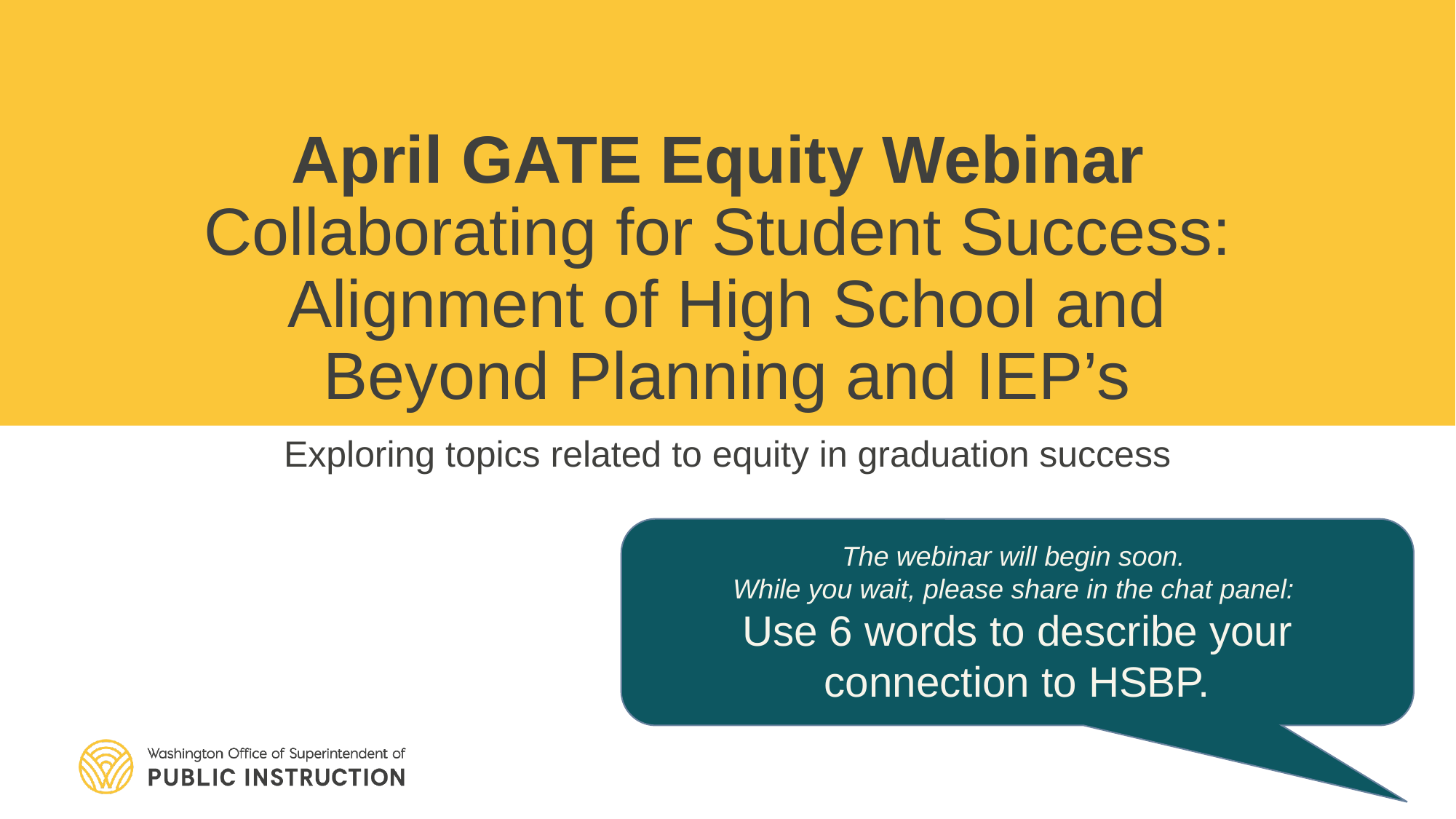

# April GATE Equity Webinar Collaborating for Student Success: Alignment of High School and Beyond Planning and IEP’s
Exploring topics related to equity in graduation success
The webinar will begin soon.
While you wait, please share in the chat panel:
Use 6 words to describe your connection to HSBP.